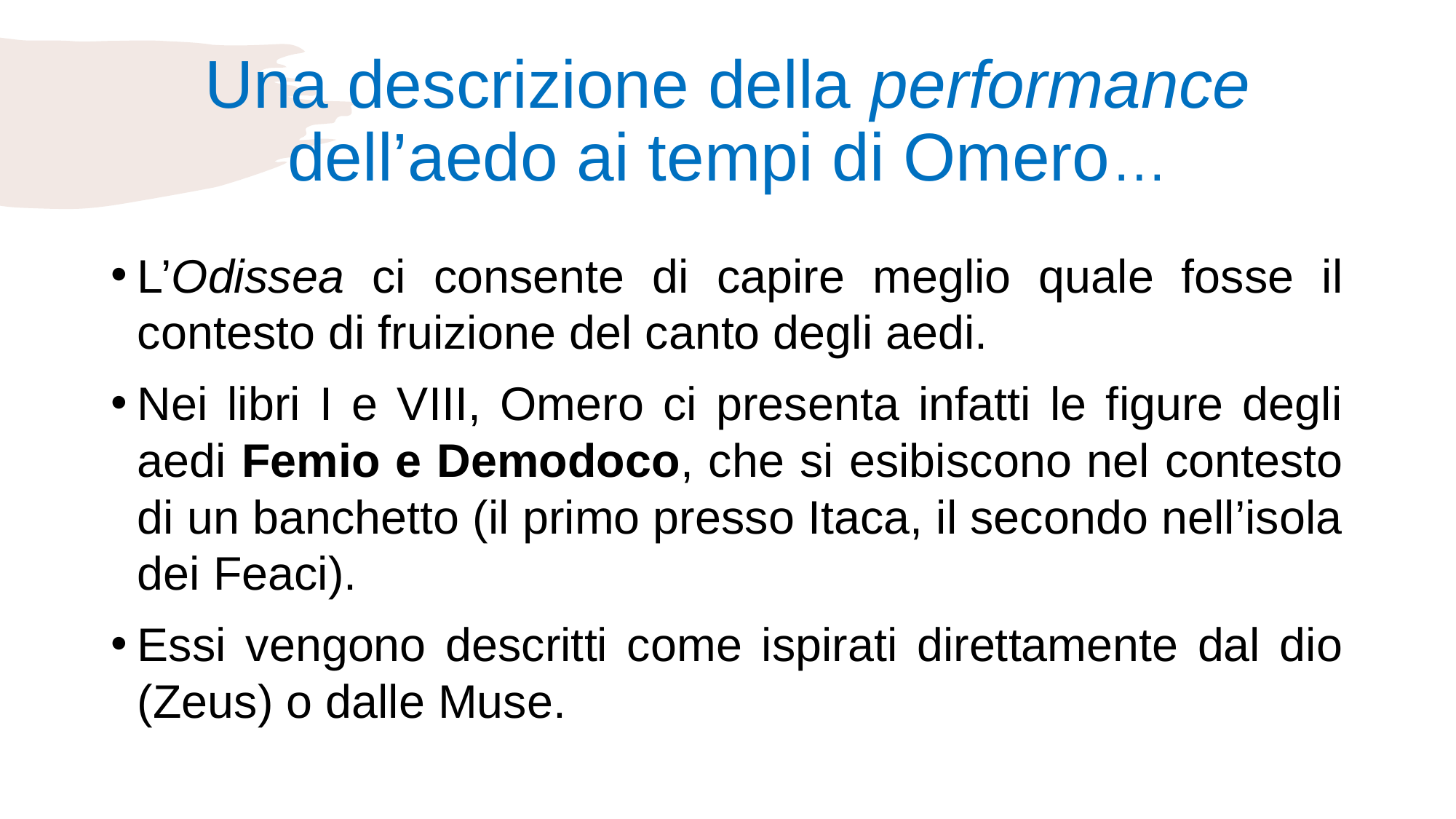

# Una descrizione della performance dell’aedo ai tempi di Omero…
L’Odissea ci consente di capire meglio quale fosse il contesto di fruizione del canto degli aedi.
Nei libri I e VIII, Omero ci presenta infatti le figure degli aedi Femio e Demodoco, che si esibiscono nel contesto di un banchetto (il primo presso Itaca, il secondo nell’isola dei Feaci).
Essi vengono descritti come ispirati direttamente dal dio (Zeus) o dalle Muse.